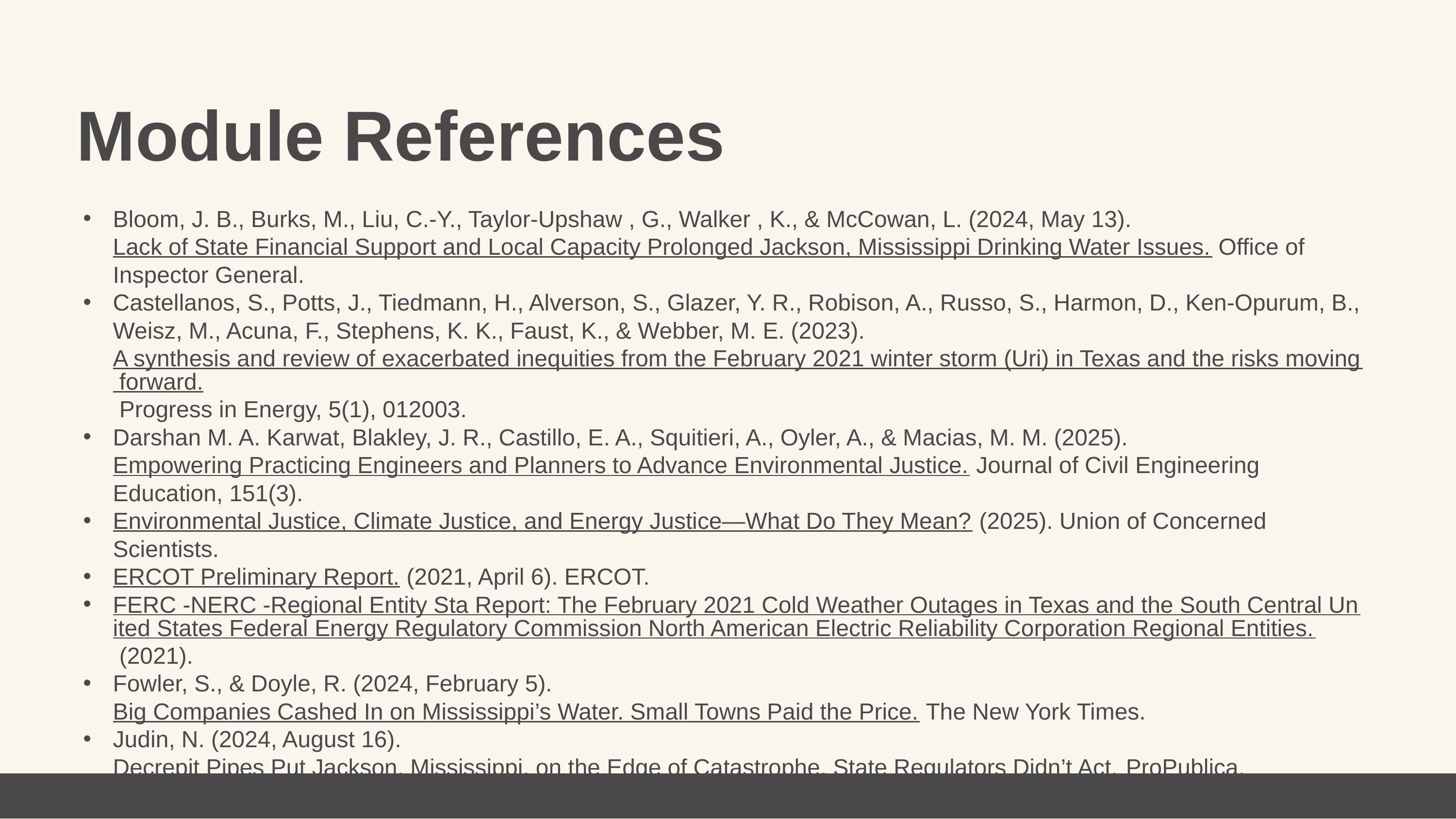

Module References
Bloom, J. B., Burks, M., Liu, C.-Y., Taylor-Upshaw , G., Walker , K., & McCowan, L. (2024, May 13). Lack of State Financial Support and Local Capacity Prolonged Jackson, Mississippi Drinking Water Issues. Office of Inspector General.
Castellanos, S., Potts, J., Tiedmann, H., Alverson, S., Glazer, Y. R., Robison, A., Russo, S., Harmon, D., Ken-Opurum, B., Weisz, M., Acuna, F., Stephens, K. K., Faust, K., & Webber, M. E. (2023). A synthesis and review of exacerbated inequities from the February 2021 winter storm (Uri) in Texas and the risks moving forward. Progress in Energy, 5(1), 012003.
Darshan M. A. Karwat, Blakley, J. R., Castillo, E. A., Squitieri, A., Oyler, A., & Macias, M. M. (2025). Empowering Practicing Engineers and Planners to Advance Environmental Justice. Journal of Civil Engineering Education, 151(3).
Environmental Justice, Climate Justice, and Energy Justice—What Do They Mean? (2025). Union of Concerned Scientists.
ERCOT Preliminary Report. (2021, April 6). ERCOT.
FERC -NERC -Regional Entity Sta Report: The February 2021 Cold Weather Outages in Texas and the South Central United States Federal Energy Regulatory Commission North American Electric Reliability Corporation Regional Entities. (2021).
Fowler, S., & Doyle, R. (2024, February 5). Big Companies Cashed In on Mississippi’s Water. Small Towns Paid the Price. The New York Times.
Judin, N. (2024, August 16). Decrepit Pipes Put Jackson, Mississippi, on the Edge of Catastrophe. State Regulators Didn’t Act. ProPublica.